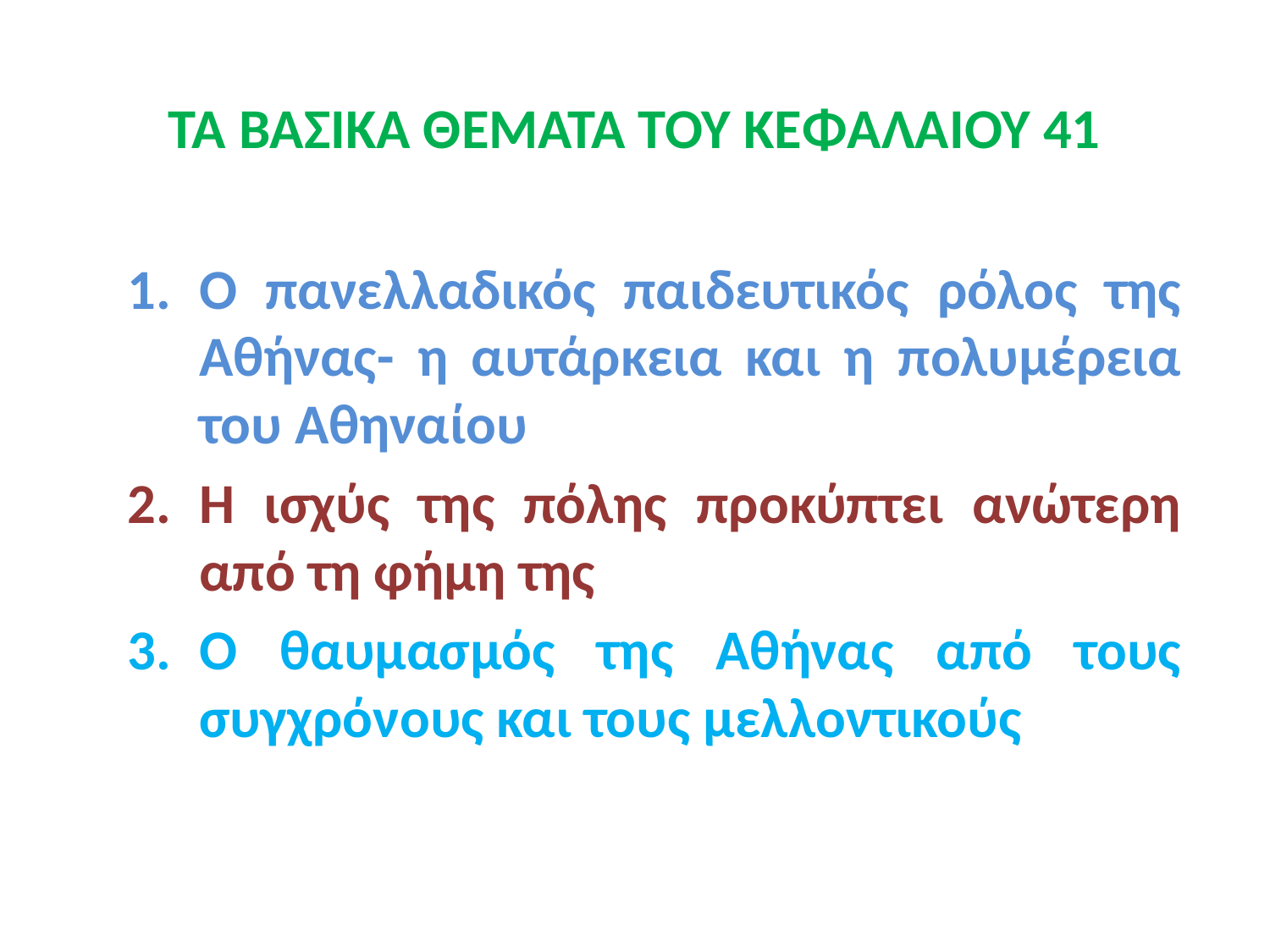

# ΤΑ ΒΑΣΙΚΑ ΘΕΜΑΤΑ ΤΟΥ ΚΕΦΑΛΑΙΟΥ 41
Ο πανελλαδικός παιδευτικός ρόλος της Αθήνας- η αυτάρκεια και η πολυμέρεια του Αθηναίου
Η ισχύς της πόλης προκύπτει ανώτερη από τη φήμη της
Ο θαυμασμός της Αθήνας από τους συγχρόνους και τους μελλοντικούς